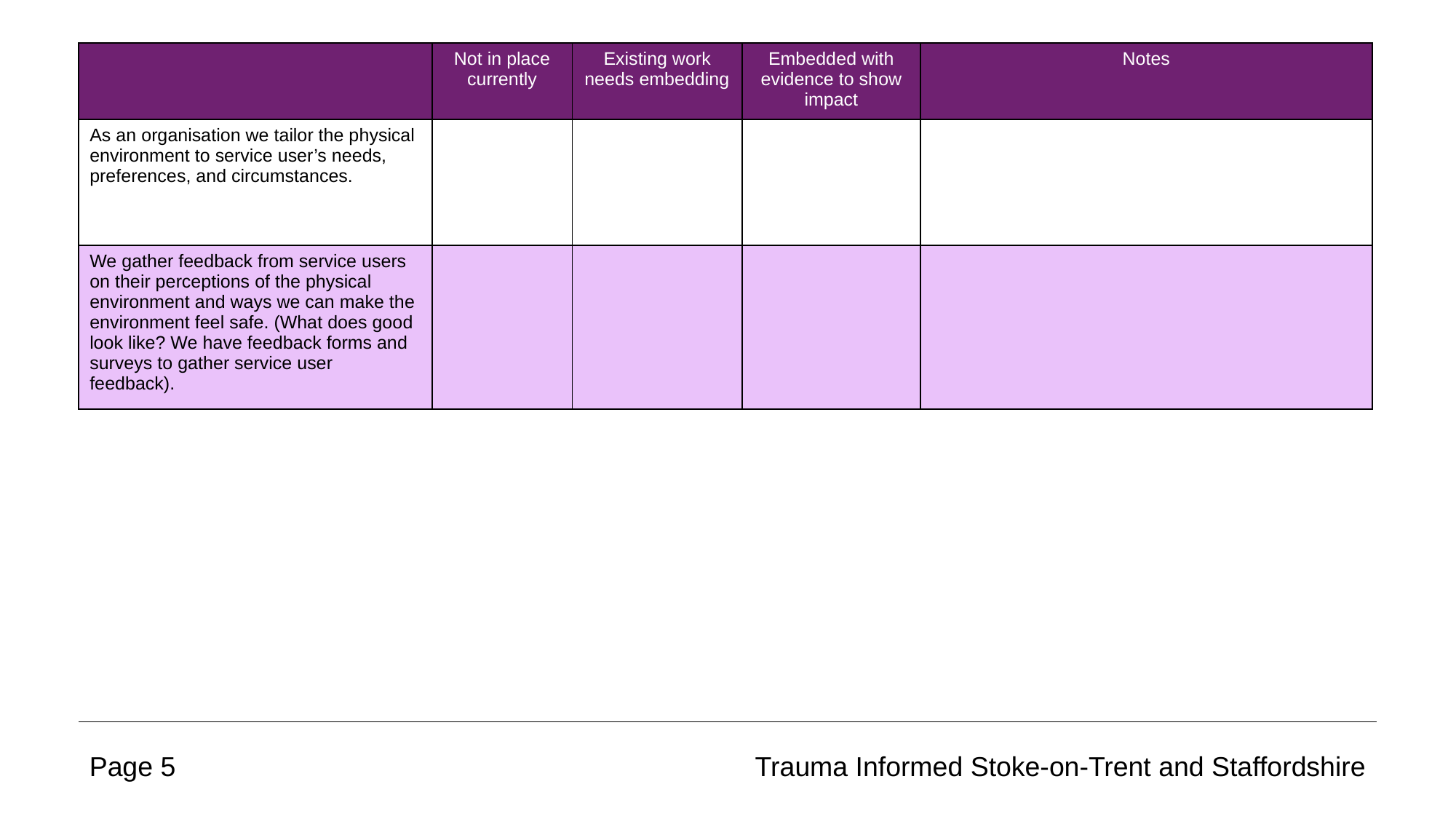

|  | Not in place currently | Existing work needs embedding | Embedded with evidence to show impact | Notes |
| --- | --- | --- | --- | --- |
| As an organisation we tailor the physical environment to service user’s needs, preferences, and circumstances. |  |  |  |  |
| We gather feedback from service users on their perceptions of the physical environment and ways we can make the environment feel safe. (What does good look like? We have feedback forms and surveys to gather service user feedback). |  |  |  |  |
Page 5
Trauma Informed Stoke-on-Trent and Staffordshire